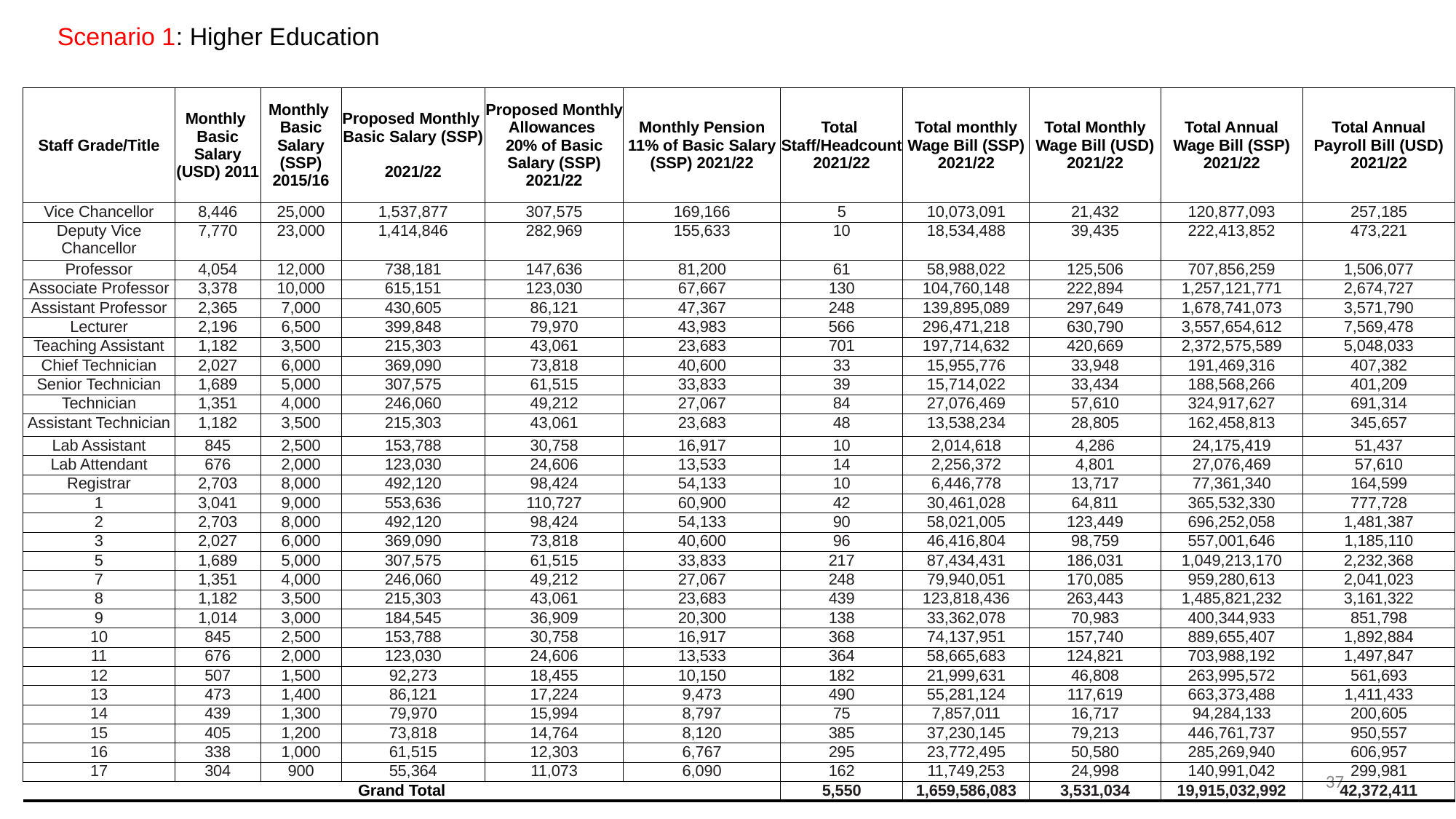

# Scenario 1: Higher Education
| Staff Grade/Title | Monthly Basic Salary (USD) 2011 | Monthly Basic Salary (SSP) 2015/16 | Proposed Monthly Basic Salary (SSP) 2021/22 | Proposed Monthly Allowances 20% of Basic Salary (SSP) 2021/22 | Monthly Pension 11% of Basic Salary (SSP) 2021/22 | Total Staff/Headcount 2021/22 | Total monthly Wage Bill (SSP) 2021/22 | Total Monthly Wage Bill (USD) 2021/22 | Total Annual Wage Bill (SSP) 2021/22 | Total Annual Payroll Bill (USD) 2021/22 |
| --- | --- | --- | --- | --- | --- | --- | --- | --- | --- | --- |
| Vice Chancellor | 8,446 | 25,000 | 1,537,877 | 307,575 | 169,166 | 5 | 10,073,091 | 21,432 | 120,877,093 | 257,185 |
| Deputy Vice Chancellor | 7,770 | 23,000 | 1,414,846 | 282,969 | 155,633 | 10 | 18,534,488 | 39,435 | 222,413,852 | 473,221 |
| Professor | 4,054 | 12,000 | 738,181 | 147,636 | 81,200 | 61 | 58,988,022 | 125,506 | 707,856,259 | 1,506,077 |
| Associate Professor | 3,378 | 10,000 | 615,151 | 123,030 | 67,667 | 130 | 104,760,148 | 222,894 | 1,257,121,771 | 2,674,727 |
| Assistant Professor | 2,365 | 7,000 | 430,605 | 86,121 | 47,367 | 248 | 139,895,089 | 297,649 | 1,678,741,073 | 3,571,790 |
| Lecturer | 2,196 | 6,500 | 399,848 | 79,970 | 43,983 | 566 | 296,471,218 | 630,790 | 3,557,654,612 | 7,569,478 |
| Teaching Assistant | 1,182 | 3,500 | 215,303 | 43,061 | 23,683 | 701 | 197,714,632 | 420,669 | 2,372,575,589 | 5,048,033 |
| Chief Technician | 2,027 | 6,000 | 369,090 | 73,818 | 40,600 | 33 | 15,955,776 | 33,948 | 191,469,316 | 407,382 |
| Senior Technician | 1,689 | 5,000 | 307,575 | 61,515 | 33,833 | 39 | 15,714,022 | 33,434 | 188,568,266 | 401,209 |
| Technician | 1,351 | 4,000 | 246,060 | 49,212 | 27,067 | 84 | 27,076,469 | 57,610 | 324,917,627 | 691,314 |
| Assistant Technician | 1,182 | 3,500 | 215,303 | 43,061 | 23,683 | 48 | 13,538,234 | 28,805 | 162,458,813 | 345,657 |
| Lab Assistant | 845 | 2,500 | 153,788 | 30,758 | 16,917 | 10 | 2,014,618 | 4,286 | 24,175,419 | 51,437 |
| Lab Attendant | 676 | 2,000 | 123,030 | 24,606 | 13,533 | 14 | 2,256,372 | 4,801 | 27,076,469 | 57,610 |
| Registrar | 2,703 | 8,000 | 492,120 | 98,424 | 54,133 | 10 | 6,446,778 | 13,717 | 77,361,340 | 164,599 |
| 1 | 3,041 | 9,000 | 553,636 | 110,727 | 60,900 | 42 | 30,461,028 | 64,811 | 365,532,330 | 777,728 |
| 2 | 2,703 | 8,000 | 492,120 | 98,424 | 54,133 | 90 | 58,021,005 | 123,449 | 696,252,058 | 1,481,387 |
| 3 | 2,027 | 6,000 | 369,090 | 73,818 | 40,600 | 96 | 46,416,804 | 98,759 | 557,001,646 | 1,185,110 |
| 5 | 1,689 | 5,000 | 307,575 | 61,515 | 33,833 | 217 | 87,434,431 | 186,031 | 1,049,213,170 | 2,232,368 |
| 7 | 1,351 | 4,000 | 246,060 | 49,212 | 27,067 | 248 | 79,940,051 | 170,085 | 959,280,613 | 2,041,023 |
| 8 | 1,182 | 3,500 | 215,303 | 43,061 | 23,683 | 439 | 123,818,436 | 263,443 | 1,485,821,232 | 3,161,322 |
| 9 | 1,014 | 3,000 | 184,545 | 36,909 | 20,300 | 138 | 33,362,078 | 70,983 | 400,344,933 | 851,798 |
| 10 | 845 | 2,500 | 153,788 | 30,758 | 16,917 | 368 | 74,137,951 | 157,740 | 889,655,407 | 1,892,884 |
| 11 | 676 | 2,000 | 123,030 | 24,606 | 13,533 | 364 | 58,665,683 | 124,821 | 703,988,192 | 1,497,847 |
| 12 | 507 | 1,500 | 92,273 | 18,455 | 10,150 | 182 | 21,999,631 | 46,808 | 263,995,572 | 561,693 |
| 13 | 473 | 1,400 | 86,121 | 17,224 | 9,473 | 490 | 55,281,124 | 117,619 | 663,373,488 | 1,411,433 |
| 14 | 439 | 1,300 | 79,970 | 15,994 | 8,797 | 75 | 7,857,011 | 16,717 | 94,284,133 | 200,605 |
| 15 | 405 | 1,200 | 73,818 | 14,764 | 8,120 | 385 | 37,230,145 | 79,213 | 446,761,737 | 950,557 |
| 16 | 338 | 1,000 | 61,515 | 12,303 | 6,767 | 295 | 23,772,495 | 50,580 | 285,269,940 | 606,957 |
| 17 | 304 | 900 | 55,364 | 11,073 | 6,090 | 162 | 11,749,253 | 24,998 | 140,991,042 | 299,981 |
| Grand Total |  |  |  |  |  | 5,550 | 1,659,586,083 | 3,531,034 | 19,915,032,992 | 42,372,411 |
37